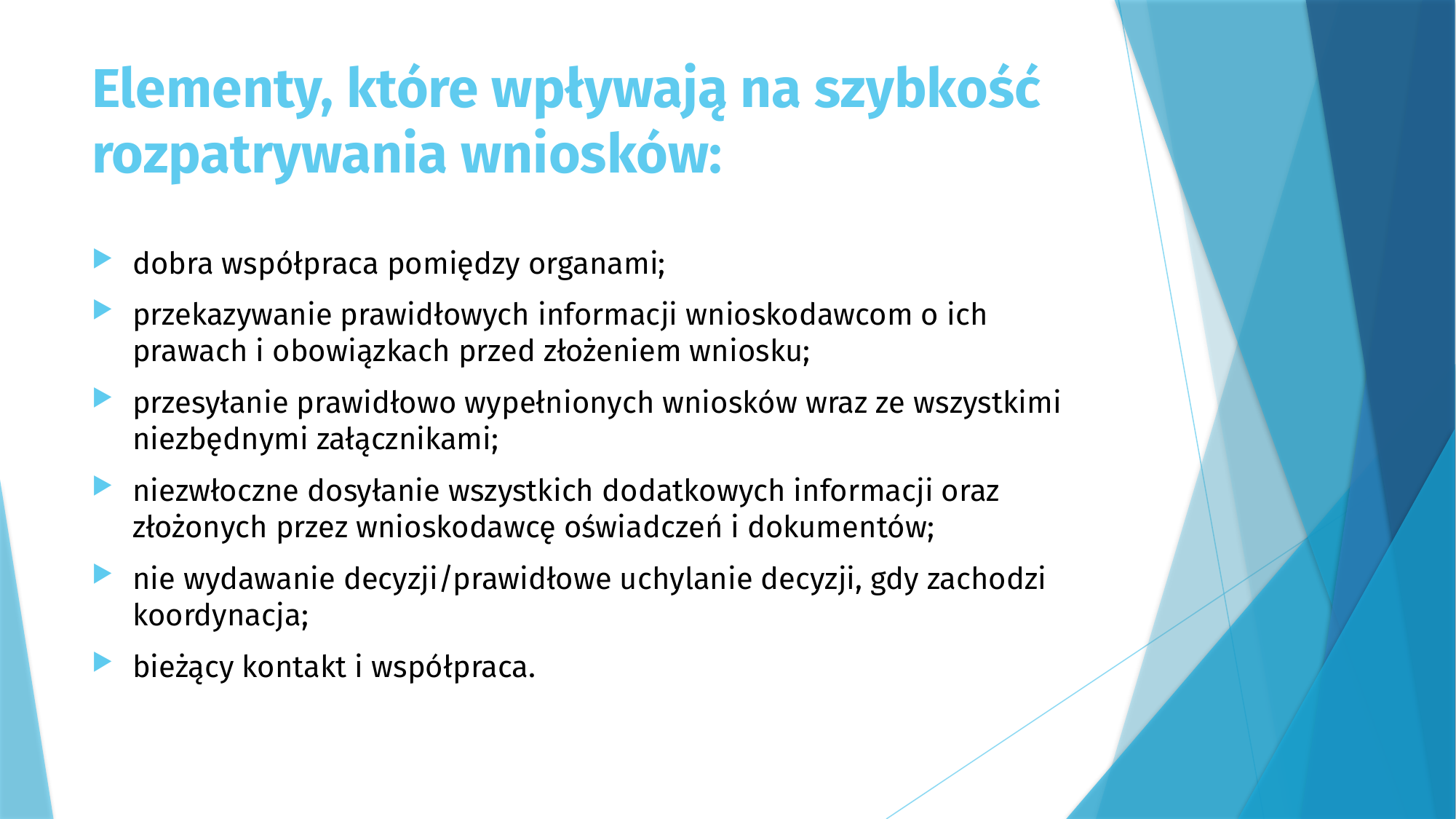

# Elementy, które wpływają na szybkość rozpatrywania wniosków:
dobra współpraca pomiędzy organami;
przekazywanie prawidłowych informacji wnioskodawcom o ich prawach i obowiązkach przed złożeniem wniosku;
przesyłanie prawidłowo wypełnionych wniosków wraz ze wszystkimi niezbędnymi załącznikami;
niezwłoczne dosyłanie wszystkich dodatkowych informacji oraz złożonych przez wnioskodawcę oświadczeń i dokumentów;
nie wydawanie decyzji/prawidłowe uchylanie decyzji, gdy zachodzi koordynacja;
bieżący kontakt i współpraca.